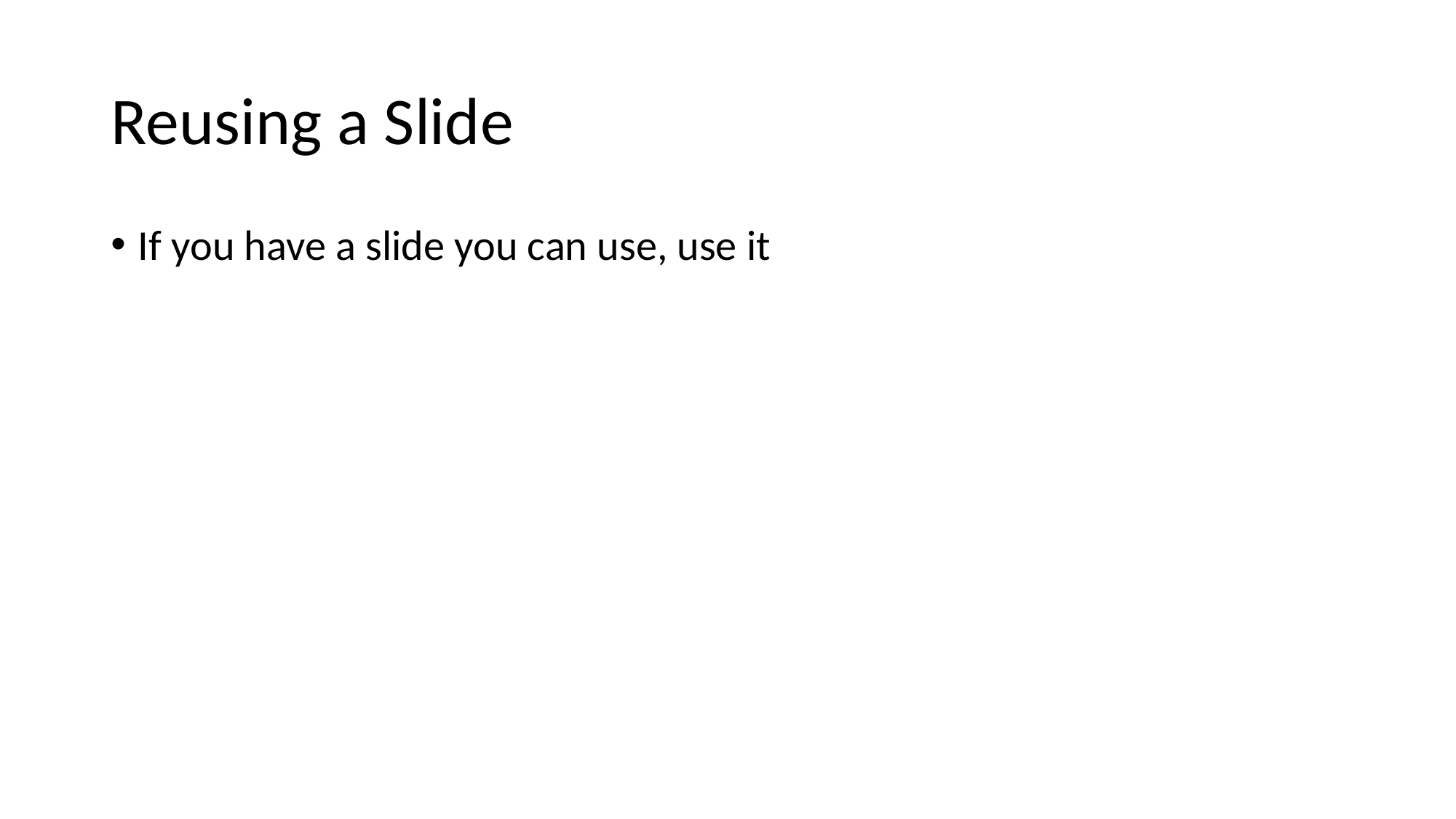

# Reusing a Slide
If you have a slide you can use, use it